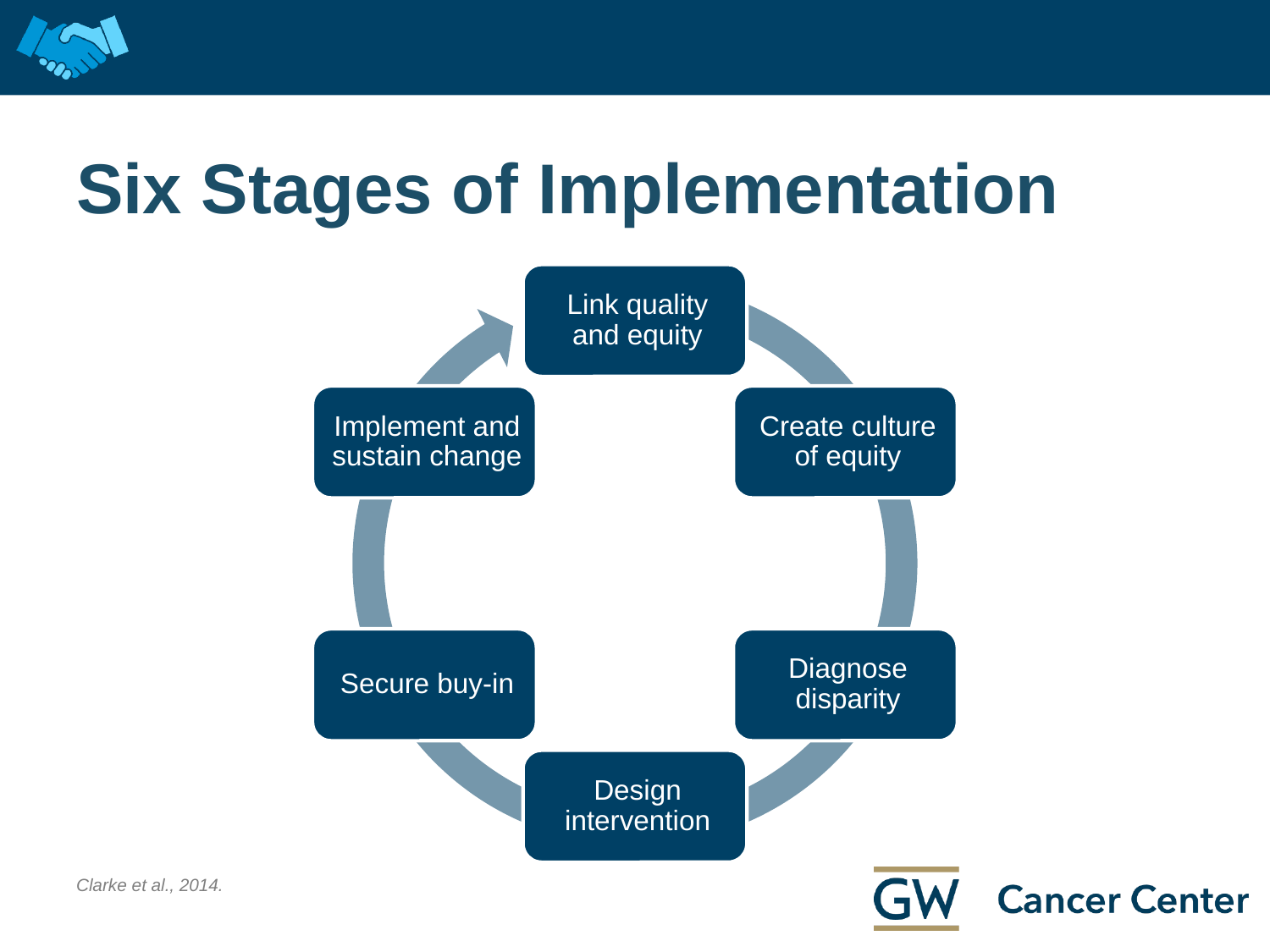

# Six Stages of Implementation
Link quality and equity
Create culture of equity
Diagnose disparity
Design intervention
Secure buy-in
Implement and sustain change
Clarke et al., 2014.